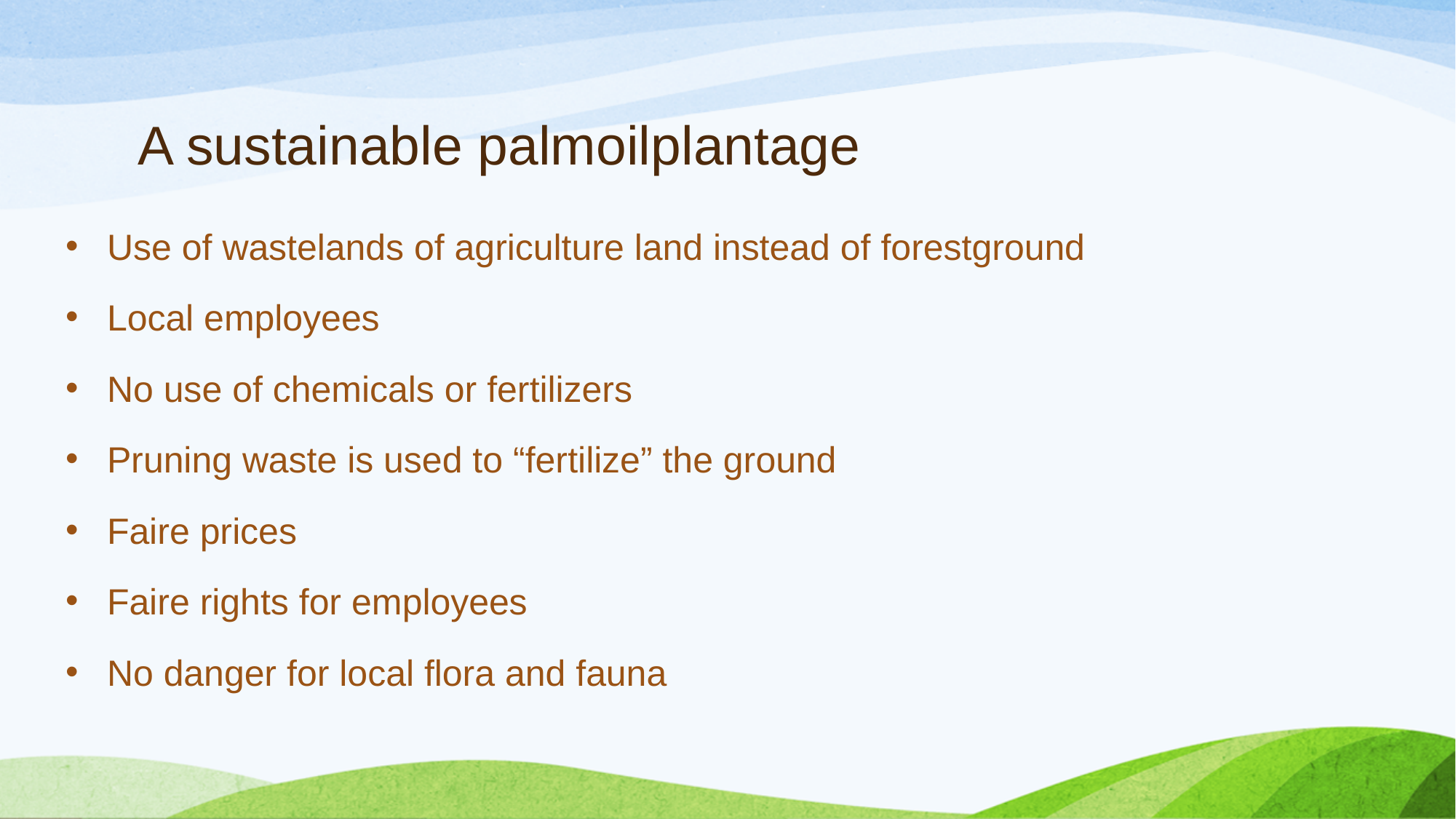

# A sustainable palmoilplantage
Use of wastelands of agriculture land instead of forestground
Local employees
No use of chemicals or fertilizers
Pruning waste is used to “fertilize” the ground
Faire prices
Faire rights for employees
No danger for local flora and fauna